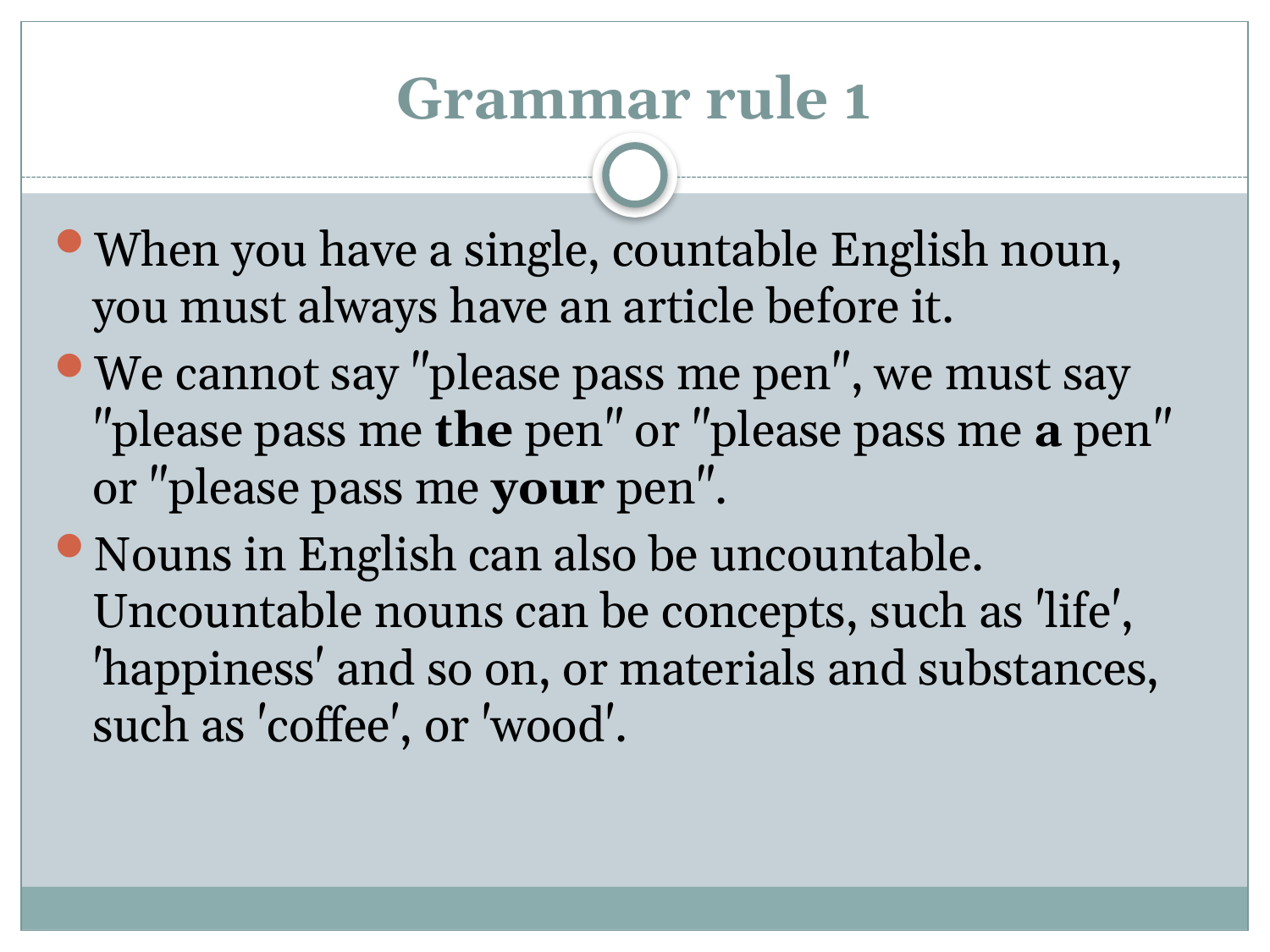

# Grammar rule 1
When you have a single, countable English noun, you must always have an article before it.
We cannot say "please pass me pen", we must say "please pass me the pen" or "please pass me a pen" or "please pass me your pen".
Nouns in English can also be uncountable. Uncountable nouns can be concepts, such as 'life', 'happiness' and so on, or materials and substances, such as 'coffee', or 'wood'.